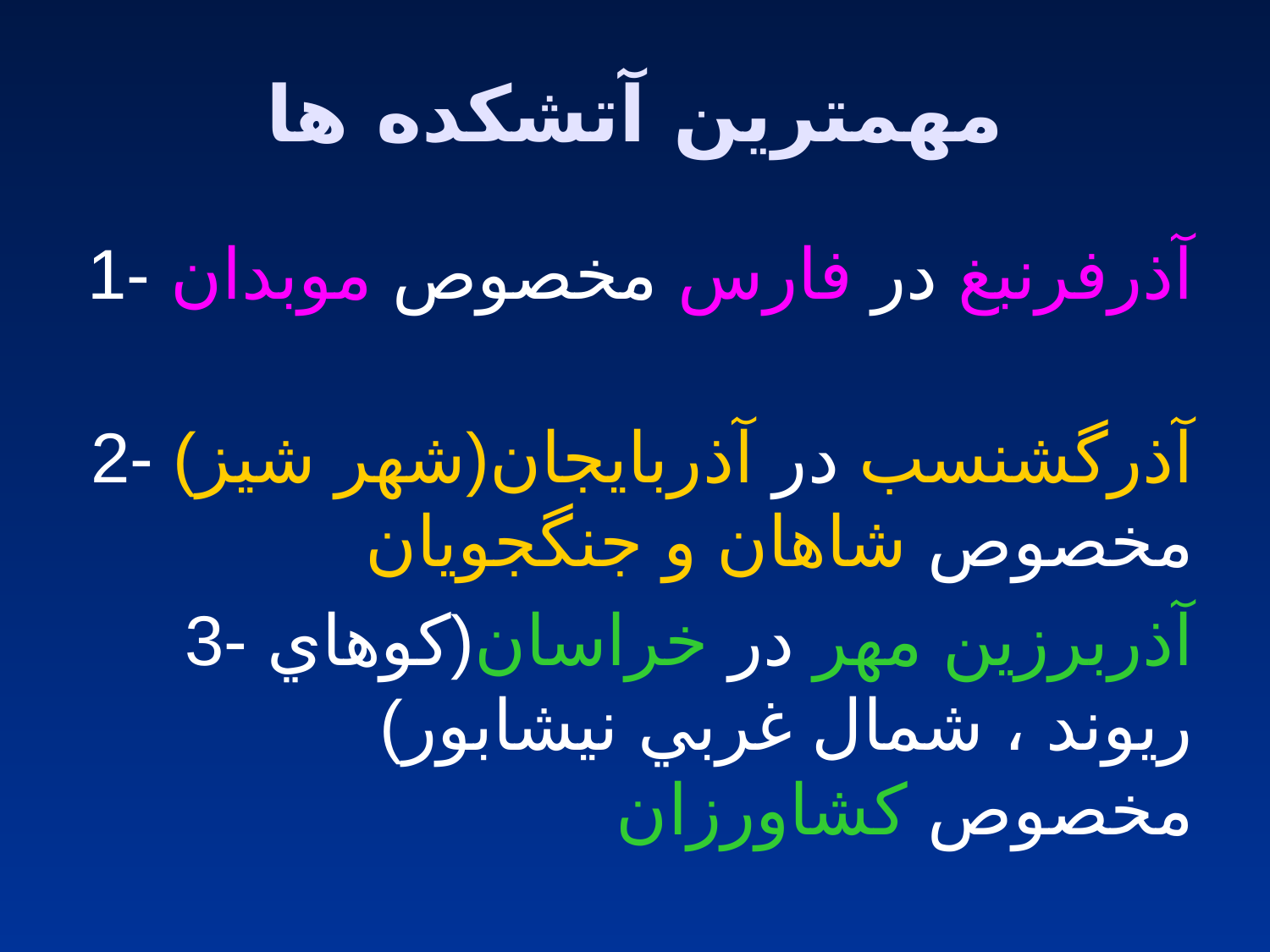

# مهمترین آتشکده ها
1- آذرفرنبغ در فارس مخصوص موبدان
2- آذرگشنسب در آذربایجان(شهر شيز) مخصوص شاهان و جنگجویان
3- آذربرزین مهر در خراسان(كوهاي ريوند ، شمال غربي نيشابور) مخصوص کشاورزان